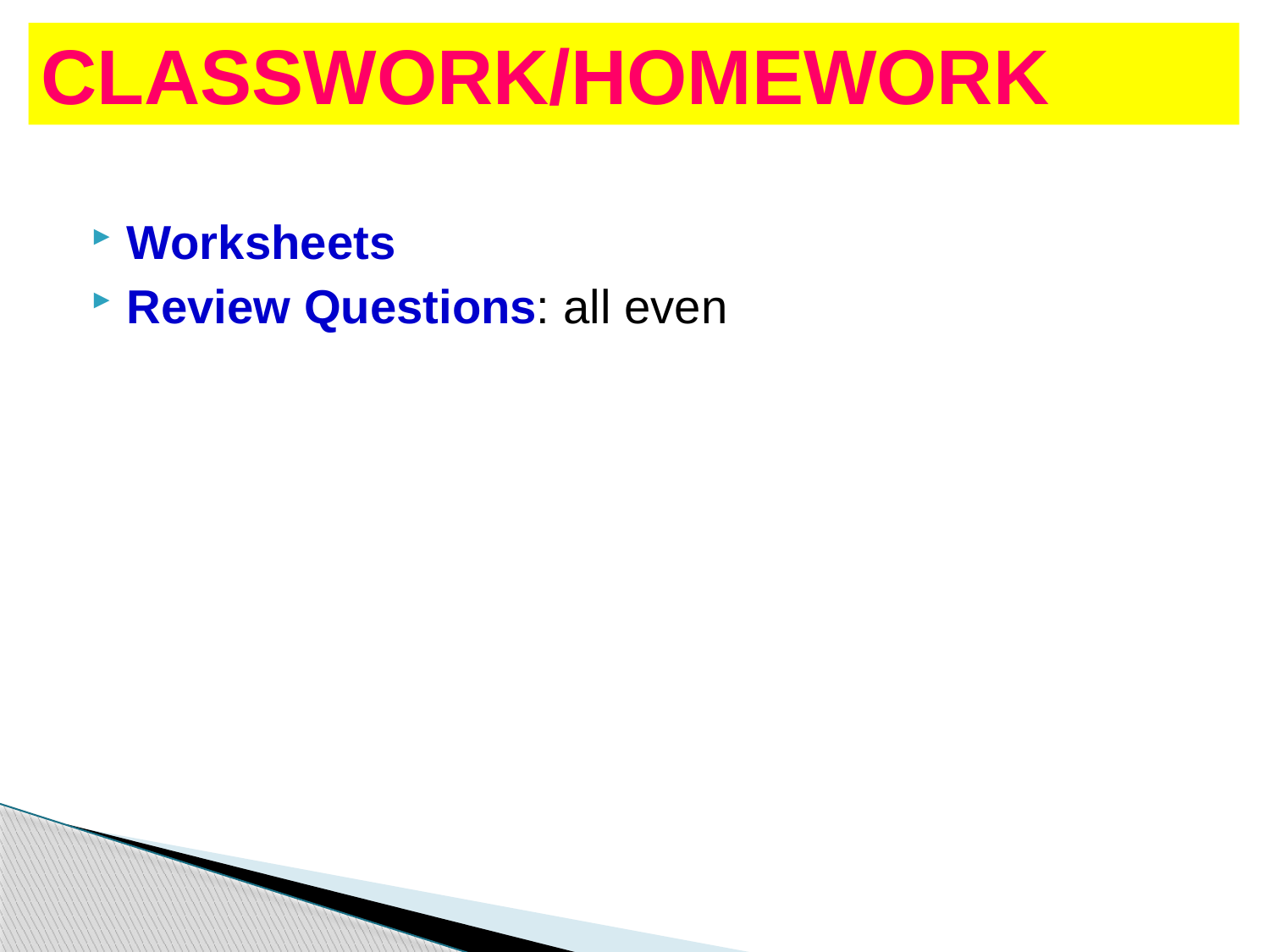

# CLASSWORK/HOMEWORK
Worksheets
Review Questions: all even